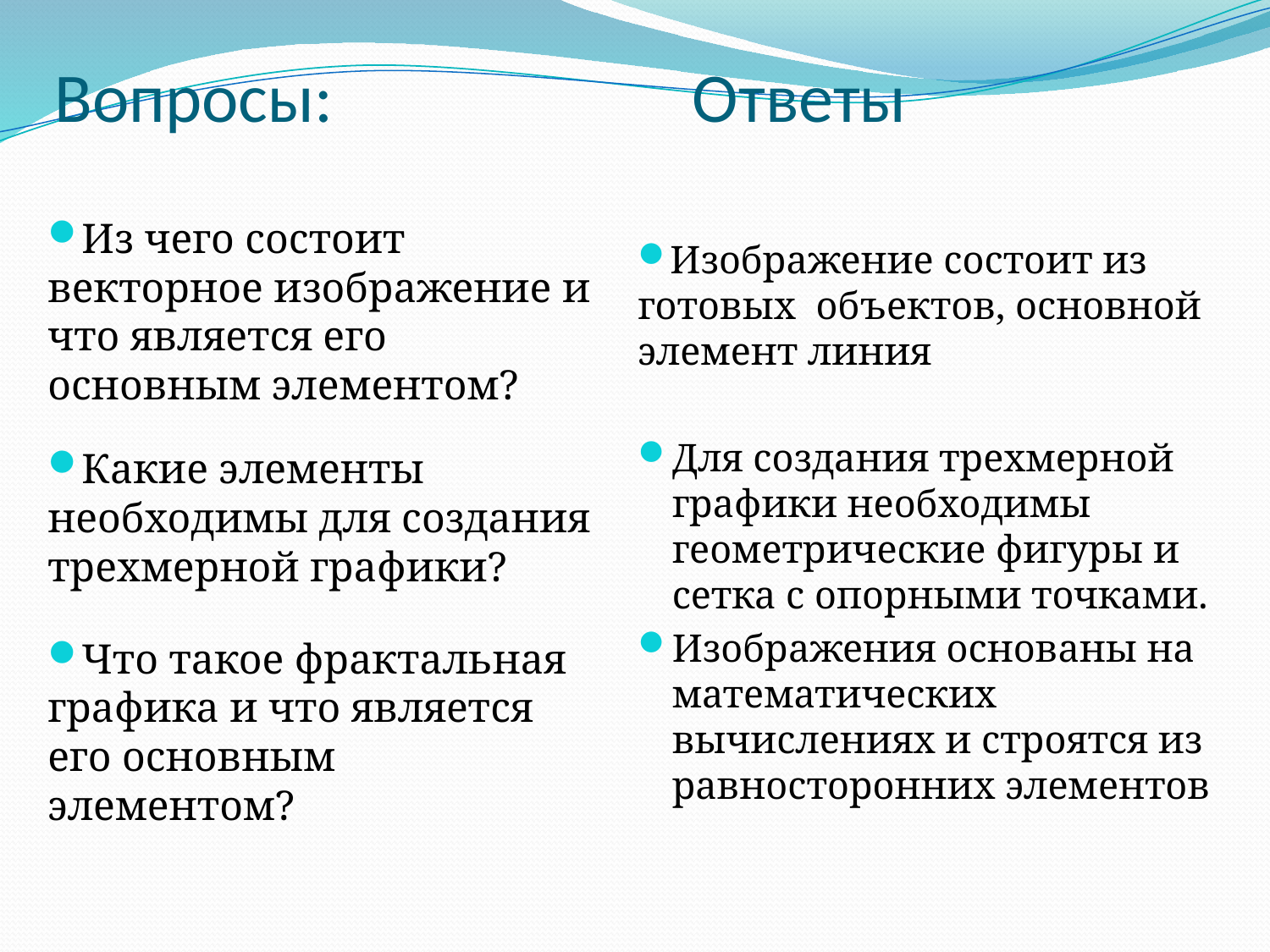

# Вопросы:                       Ответы

Изображение состоит из готовых  объектов, основной элемент линия

Для создания трехмерной графики необходимы геометрические фигуры и сетка с опорными точками.
Изображения основаны на математических вычислениях и строятся из равносторонних элементов

Из чего состоит векторное изображение и что является его основным элементом?

Какие элементы необходимы для создания трехмерной графики?

Что такое фрактальная графика и что является  его основным элементом?